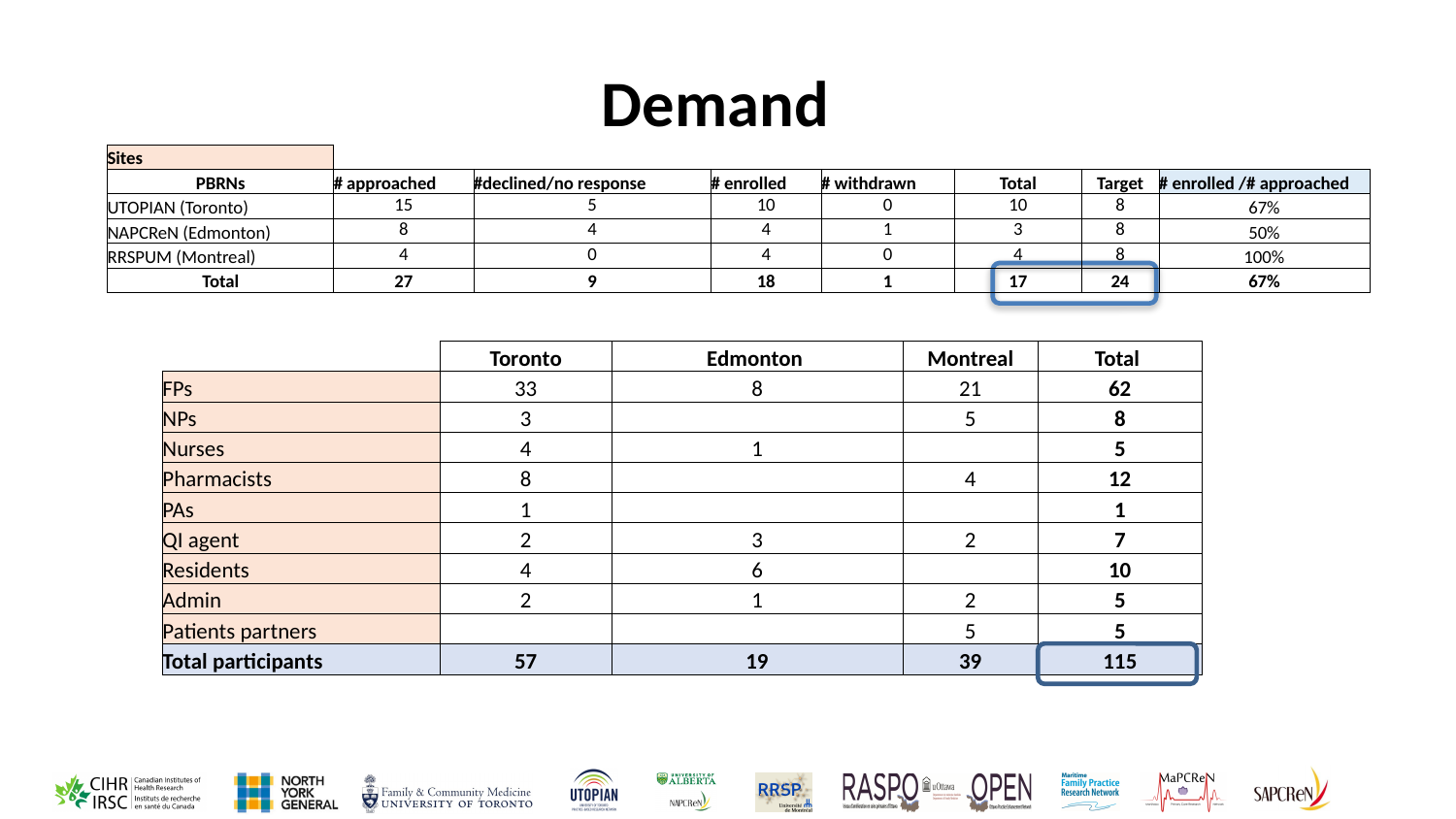

# Demand
| Sites |  |  |  |  |  |  |  |
| --- | --- | --- | --- | --- | --- | --- | --- |
| PBRNs | # approached | #declined/no response | # enrolled | # withdrawn | Total | Target | # enrolled /# approached |
| UTOPIAN (Toronto) | 15 | 5 | 10 | 0 | 10 | 8 | 67% |
| NAPCReN (Edmonton) | 8 | 4 | 4 | 1 | 3 | 8 | 50% |
| RRSPUM (Montreal) | 4 | 0 | 4 | 0 | 4 | 8 | 100% |
| Total | 27 | 9 | 18 | 1 | 17 | 24 | 67% |

|  | Toronto | Edmonton | Montreal | Total |
| --- | --- | --- | --- | --- |
| FPs | 33 | 8 | 21 | 62 |
| NPs | 3 |  | 5 | 8 |
| Nurses | 4 | 1 |  | 5 |
| Pharmacists | 8 |  | 4 | 12 |
| PAs | 1 |  |  | 1 |
| QI agent | 2 | 3 | 2 | 7 |
| Residents | 4 | 6 |  | 10 |
| Admin | 2 | 1 | 2 | 5 |
| Patients partners |  |  | 5 | 5 |
| Total participants | 57 | 19 | 39 | 115 |